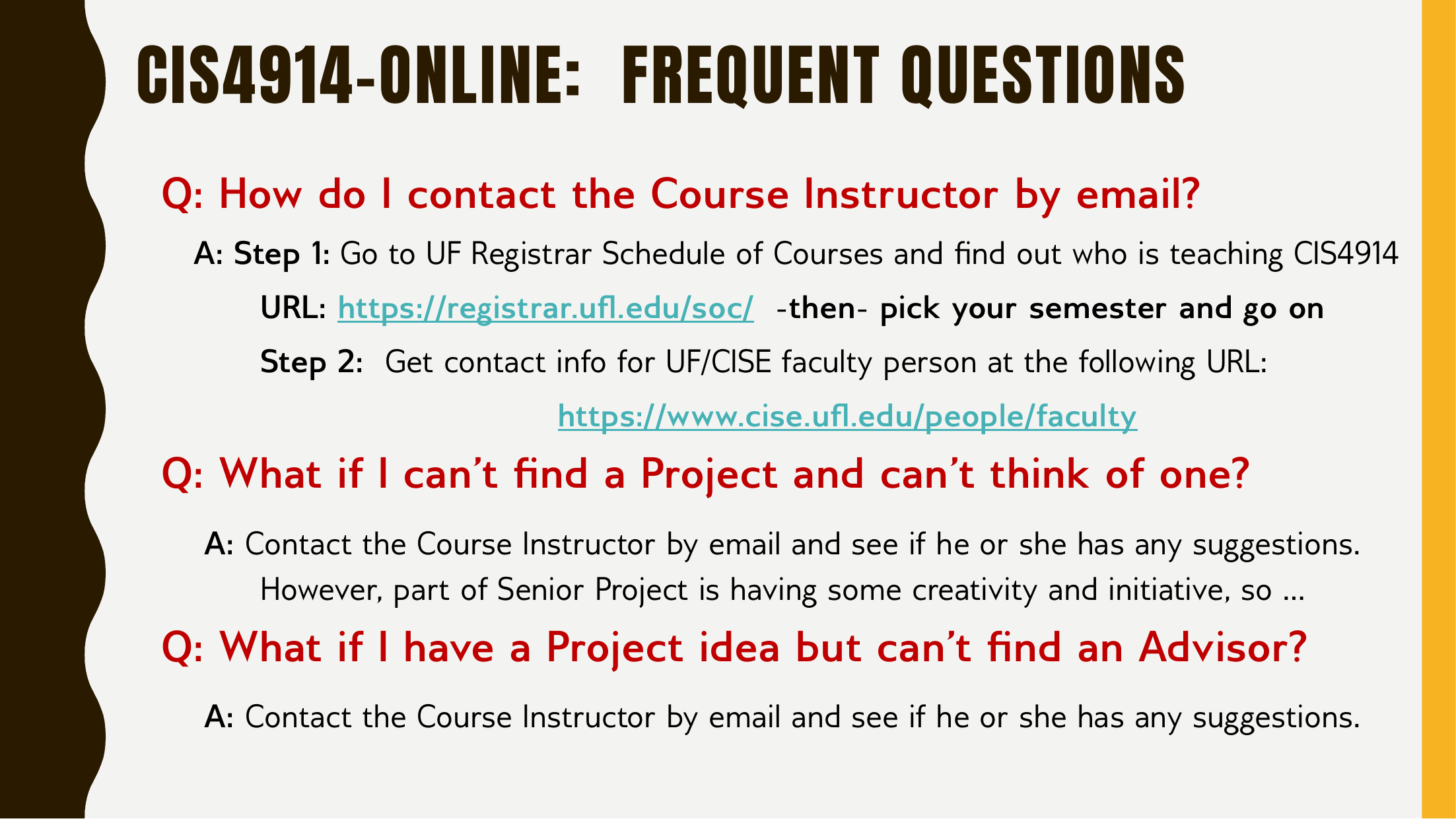

# Cis4914-Online:  Frequent questions
Q: How do I contact the Course Instructor by email?
   A: Step 1: Go to UF Registrar Schedule of Courses and find out who is teaching CIS4914
	URL: https://registrar.ufl.edu/soc/  -then- pick your semester and go on
	Step 2:  Get contact info for UF/CISE faculty person at the following URL:
				https://www.cise.ufl.edu/people/faculty
Q: What if I can’t find a Project and can’t think of one?
   A: Contact the Course Instructor by email and see if he or she has any suggestions.  However, part of Senior Project is having some creativity and initiative, so …
Q: What if I have a Project idea but can’t find an Advisor?
   A: Contact the Course Instructor by email and see if he or she has any suggestions.